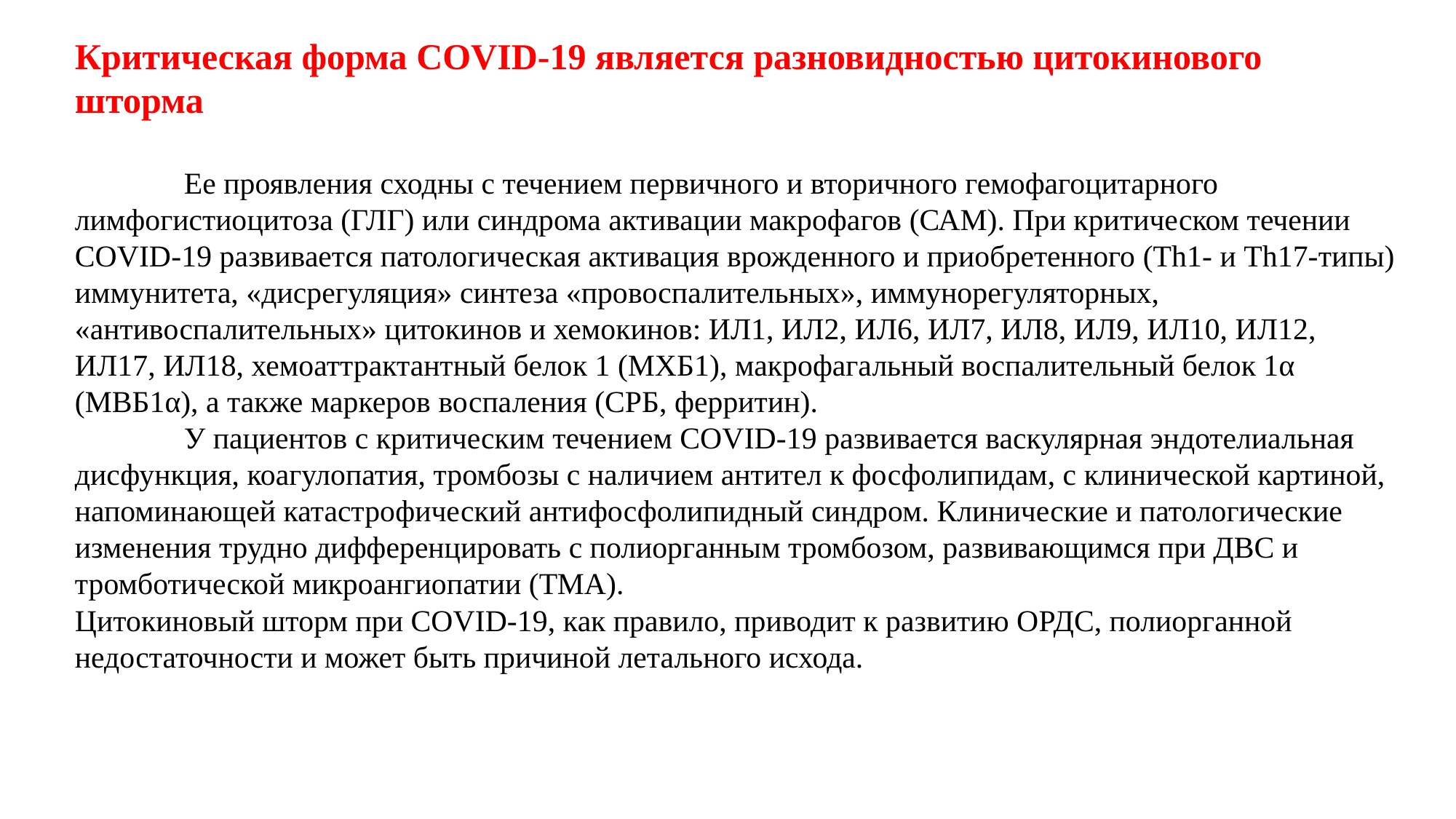

Критическая форма COVID-19 является разновидностью цитокинового шторма
	Ее проявления сходны с течением первичного и вторичного гемофагоцитарного лимфогистиоцитоза (ГЛГ) или синдрома активации макрофагов (САМ). При критическом течении COVID-19 развивается патологическая активация врожденного и приобретенного (Th1- и Th17-типы) иммунитета, «дисрегуляция» синтеза «провоспалительных», иммунорегуляторных, «антивоспалительных» цитокинов и хемокинов: ИЛ1, ИЛ2, ИЛ6, ИЛ7, ИЛ8, ИЛ9, ИЛ10, ИЛ12, ИЛ17, ИЛ18, хемоаттрактантный белок 1 (МХБ1), макрофагальный воспалительный белок 1α (МВБ1α), а также маркеров воспаления (СРБ, ферритин).
	У пациентов с критическим течением COVID-19 развивается васкулярная эндотелиальная дисфункция, коагулопатия, тромбозы с наличием антител к фосфолипидам, с клинической картиной, напоминающей катастрофический антифосфолипидный синдром. Клинические и патологические изменения трудно дифференцировать с полиорганным тромбозом, развивающимся при ДВС и тромботической микроангиопатии (ТМА).
Цитокиновый шторм при COVID-19, как правило, приводит к развитию ОРДС, полиорганной недостаточности и может быть причиной летального исхода.